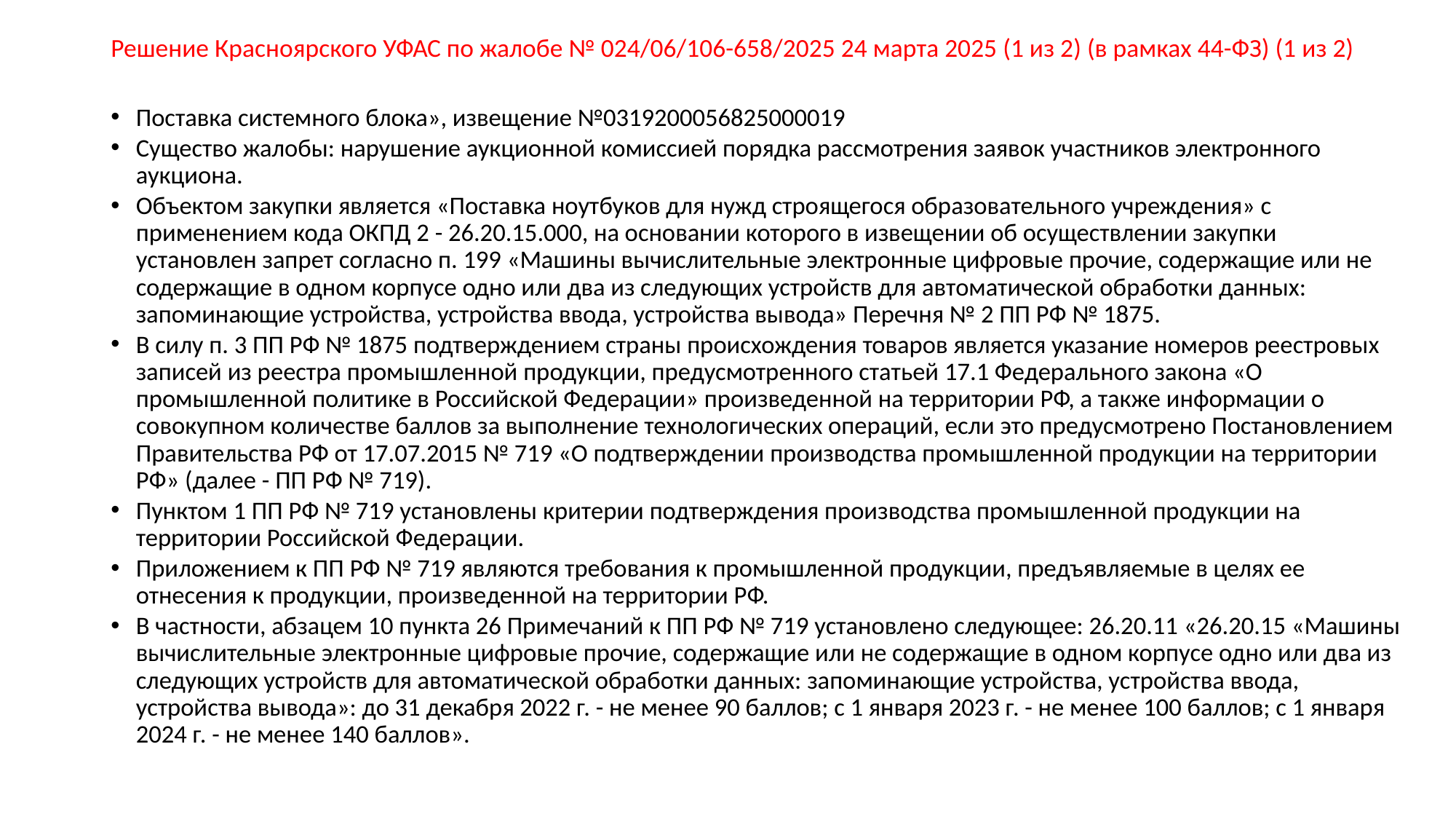

# Решение Красноярского УФАС по жалобе № 024/06/106-658/2025 24 марта 2025 (1 из 2) (в рамках 44-ФЗ) (1 из 2)
Поставка системного блока», извещение №0319200056825000019
Существо жалобы: нарушение аукционной комиссией порядка рассмотрения заявок участников электронного аукциона.
Объектом закупки является «Поставка ноутбуков для нужд строящегося образовательного учреждения» с применением кода ОКПД 2 - 26.20.15.000, на основании которого в извещении об осуществлении закупки установлен запрет согласно п. 199 «Машины вычислительные электронные цифровые прочие, содержащие или не содержащие в одном корпусе одно или два из следующих устройств для автоматической обработки данных: запоминающие устройства, устройства ввода, устройства вывода» Перечня № 2 ПП РФ № 1875.
В силу п. 3 ПП РФ № 1875 подтверждением страны происхождения товаров является указание номеров реестровых записей из реестра промышленной продукции, предусмотренного статьей 17.1 Федерального закона «О промышленной политике в Российской Федерации» произведенной на территории РФ, а также информации о совокупном количестве баллов за выполнение технологических операций, если это предусмотрено Постановлением Правительства РФ от 17.07.2015 № 719 «О подтверждении производства промышленной продукции на территории РФ» (далее - ПП РФ № 719).
Пунктом 1 ПП РФ № 719 установлены критерии подтверждения производства промышленной продукции на территории Российской Федерации.
Приложением к ПП РФ № 719 являются требования к промышленной продукции, предъявляемые в целях ее отнесения к продукции, произведенной на территории РФ.
В частности, абзацем 10 пункта 26 Примечаний к ПП РФ № 719 установлено следующее: 26.20.11 «26.20.15 «Машины вычислительные электронные цифровые прочие, содержащие или не содержащие в одном корпусе одно или два из следующих устройств для автоматической обработки данных: запоминающие устройства, устройства ввода, устройства вывода»: до 31 декабря 2022 г. - не менее 90 баллов; с 1 января 2023 г. - не менее 100 баллов; с 1 января 2024 г. - не менее 140 баллов».